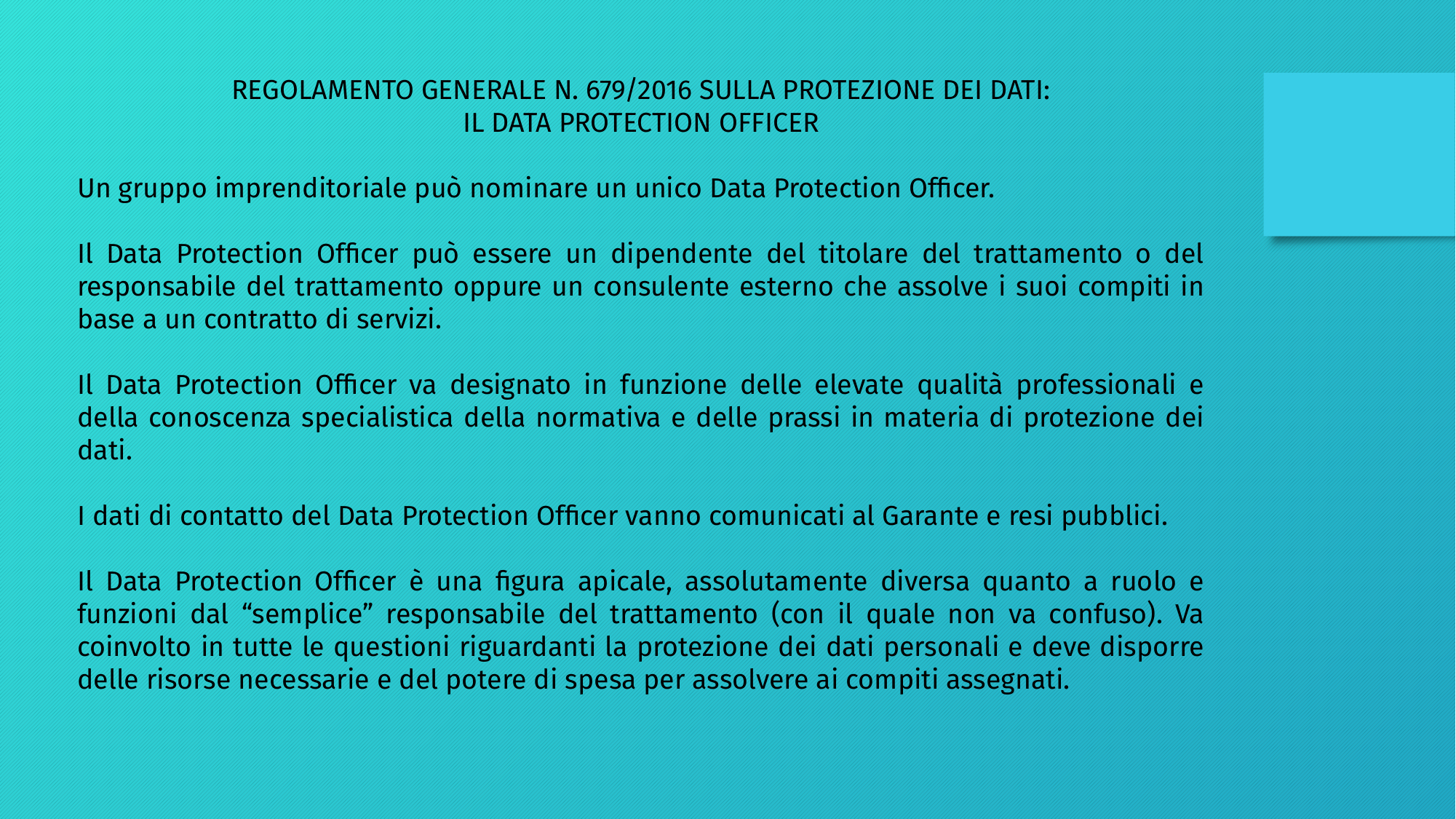

REGOLAMENTO GENERALE N. 679/2016 SULLA PROTEZIONE DEI DATI:
IL DATA PROTECTION OFFICER

Un gruppo imprenditoriale può nominare un unico Data Protection Officer.

Il Data Protection Officer può essere un dipendente del titolare del trattamento o del responsabile del trattamento oppure un consulente esterno che assolve i suoi compiti in base a un contratto di servizi.

Il Data Protection Officer va designato in funzione delle elevate qualità professionali e della conoscenza specialistica della normativa e delle prassi in materia di protezione dei dati.

I dati di contatto del Data Protection Officer vanno comunicati al Garante e resi pubblici.

Il Data Protection Officer è una figura apicale, assolutamente diversa quanto a ruolo e funzioni dal “semplice” responsabile del trattamento (con il quale non va confuso). Va coinvolto in tutte le questioni riguardanti la protezione dei dati personali e deve disporre delle risorse necessarie e del potere di spesa per assolvere ai compiti assegnati.